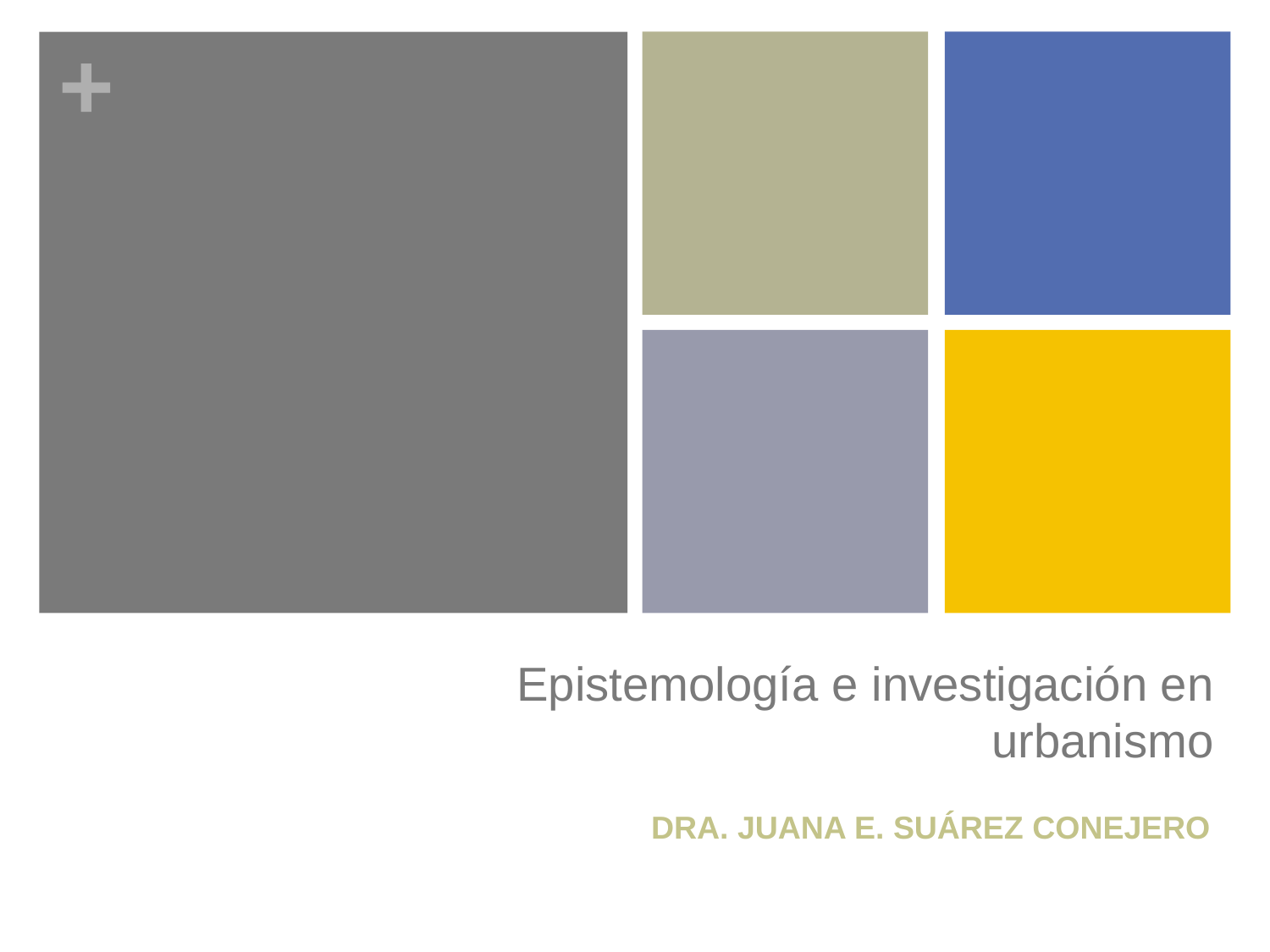

# Epistemología e investigación en urbanismo

DRA. JUANA E. SUÁREZ CONEJERO